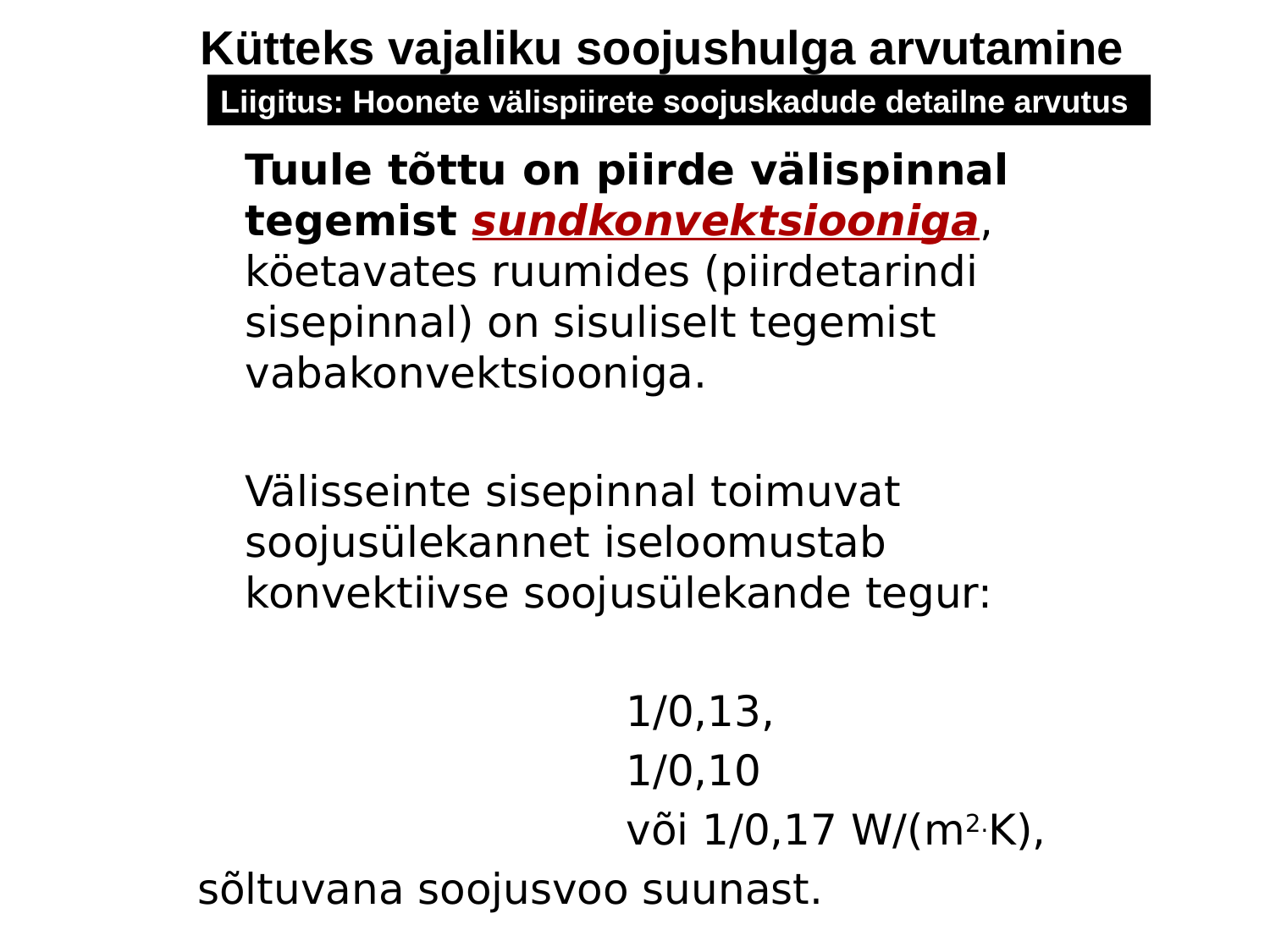

Kütteks vajaliku soojushulga arvutamine
Liigitus: Hoonete välispiirete soojuskadude detailne arvutus
	Tuule tõttu on piirde välispinnal tegemist sundkonvektsiooniga, köetavates ruumides (piirdetarindi sisepinnal) on sisuliselt tegemist vabakonvektsiooniga.

	Välisseinte sisepinnal toimuvat soojusülekannet iseloomustab konvektiivse soojusülekande tegur:

				1/0,13,
				1/0,10
				või 1/0,17 W/(m2.K),
sõltuvana soojusvoo suunast.